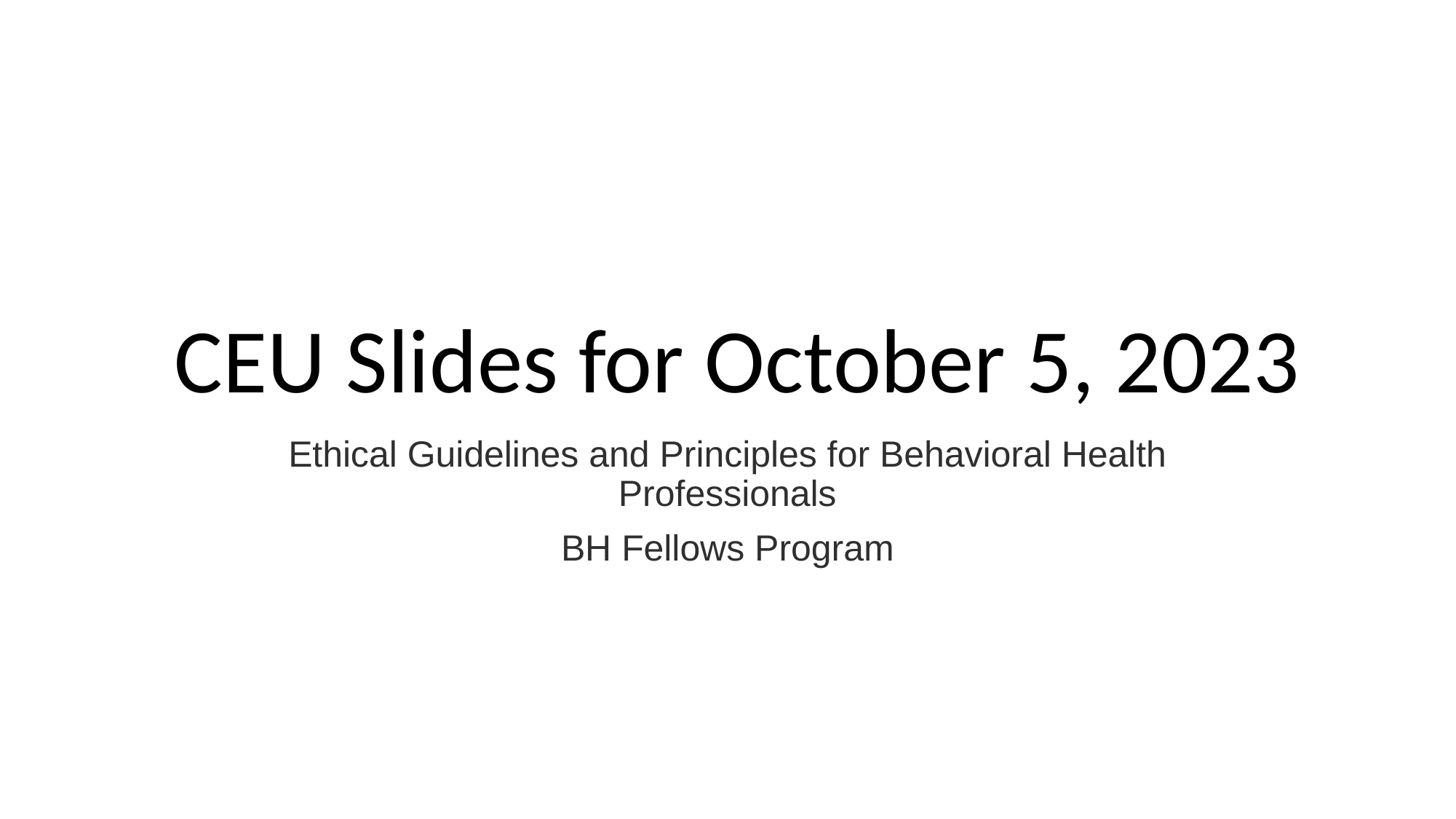

# CEU Slides for October 5, 2023
Ethical Guidelines and Principles for Behavioral Health Professionals
BH Fellows Program